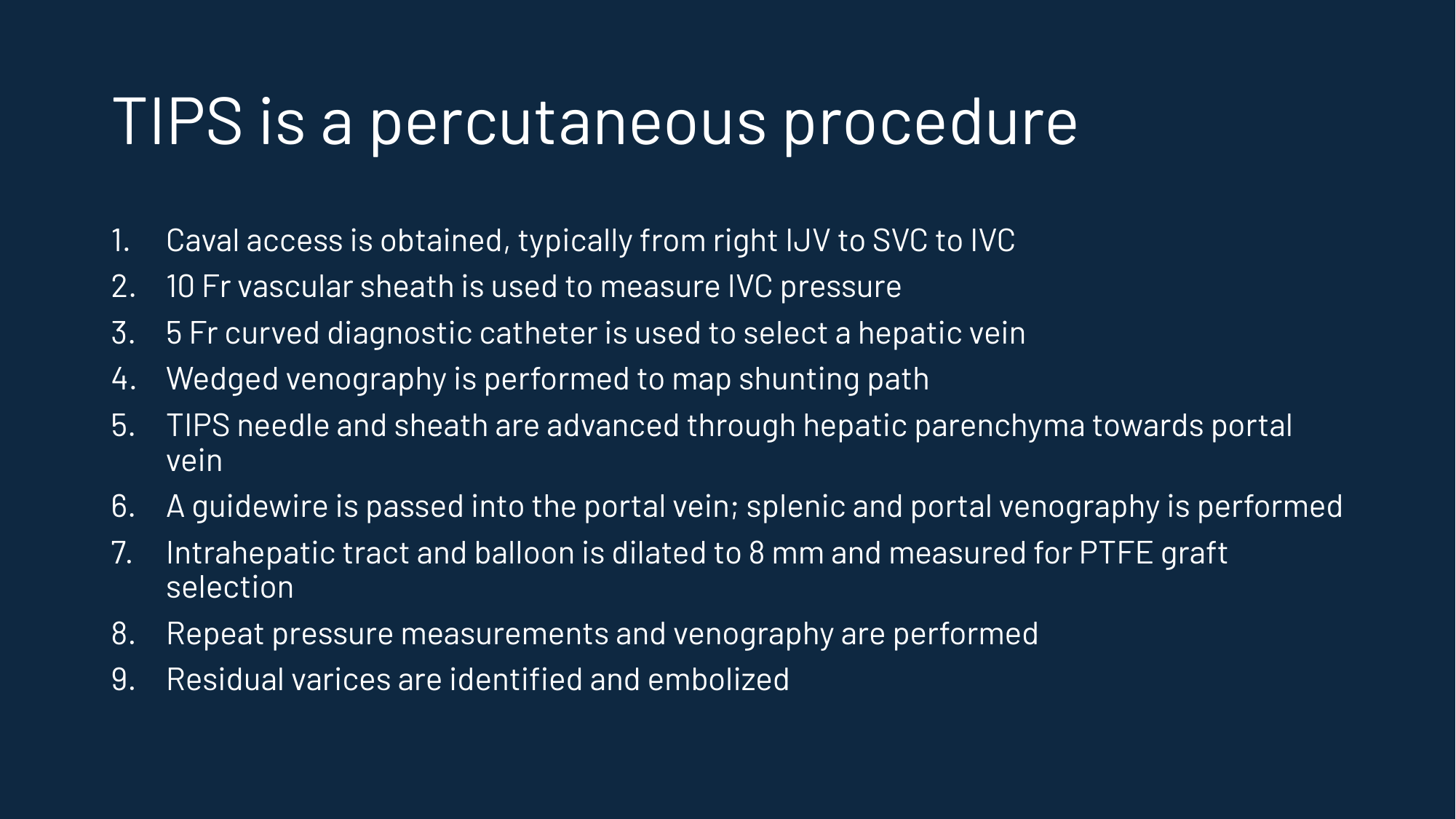

# TIPS is a percutaneous procedure
Caval access is obtained, typically from right IJV to SVC to IVC
10 Fr vascular sheath is used to measure IVC pressure
5 Fr curved diagnostic catheter is used to select a hepatic vein
Wedged venography is performed to map shunting path
TIPS needle and sheath are advanced through hepatic parenchyma towards portal vein
A guidewire is passed into the portal vein; splenic and portal venography is performed
Intrahepatic tract and balloon is dilated to 8 mm and measured for PTFE graft selection
Repeat pressure measurements and venography are performed
Residual varices are identified and embolized